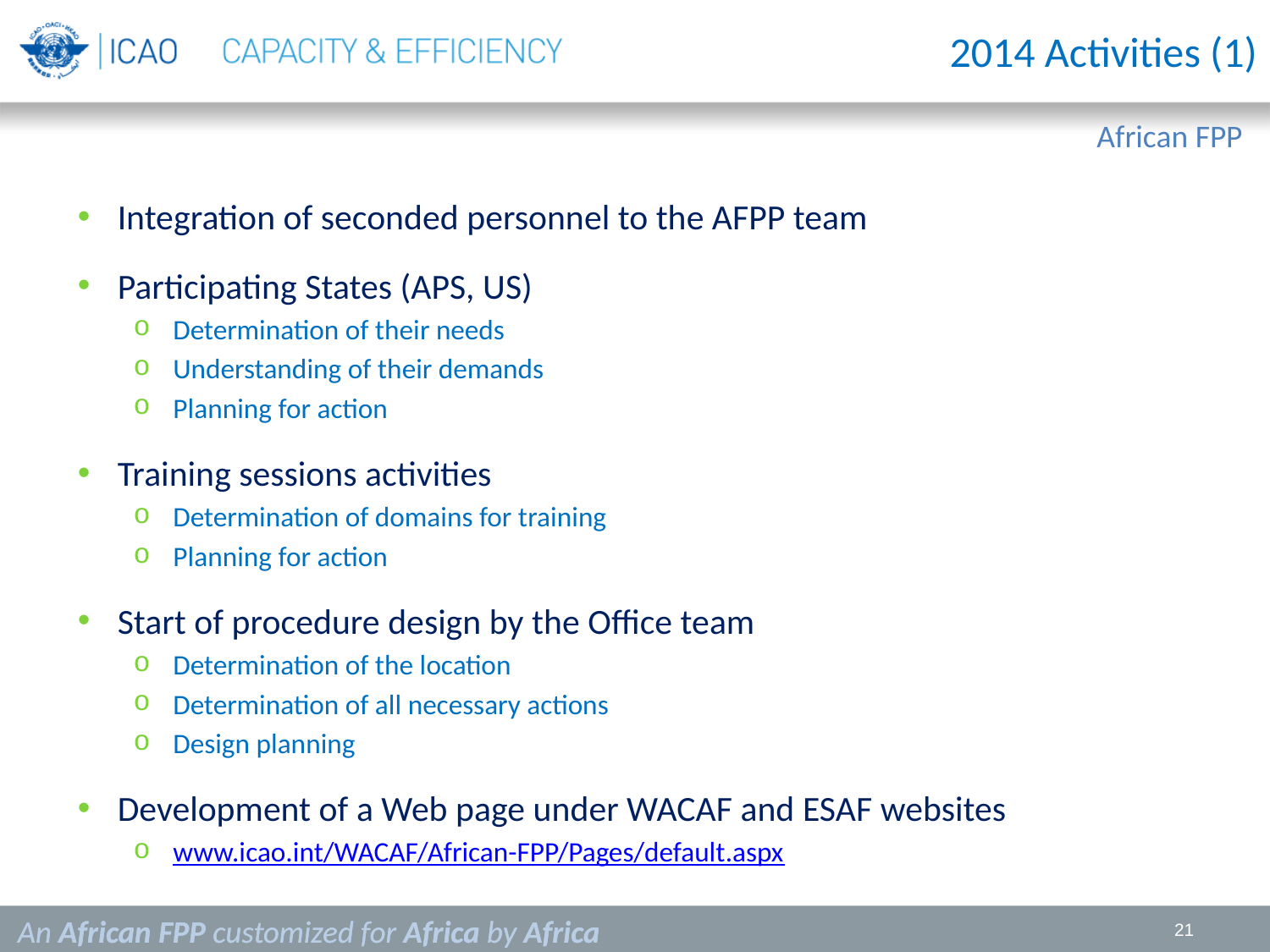

2014 Activities (1)
Integration of seconded personnel to the AFPP team

Participating States (APS, US)
Determination of their needs
Understanding of their demands
Planning for action

Training sessions activities
Determination of domains for training
Planning for action

Start of procedure design by the Office team
Determination of the location
Determination of all necessary actions
Design planning

Development of a Web page under WACAF and ESAF websites
www.icao.int/WACAF/African-FPP/Pages/default.aspx

Dakar
WACAF
An African FPP customized for Africa by Africa
21